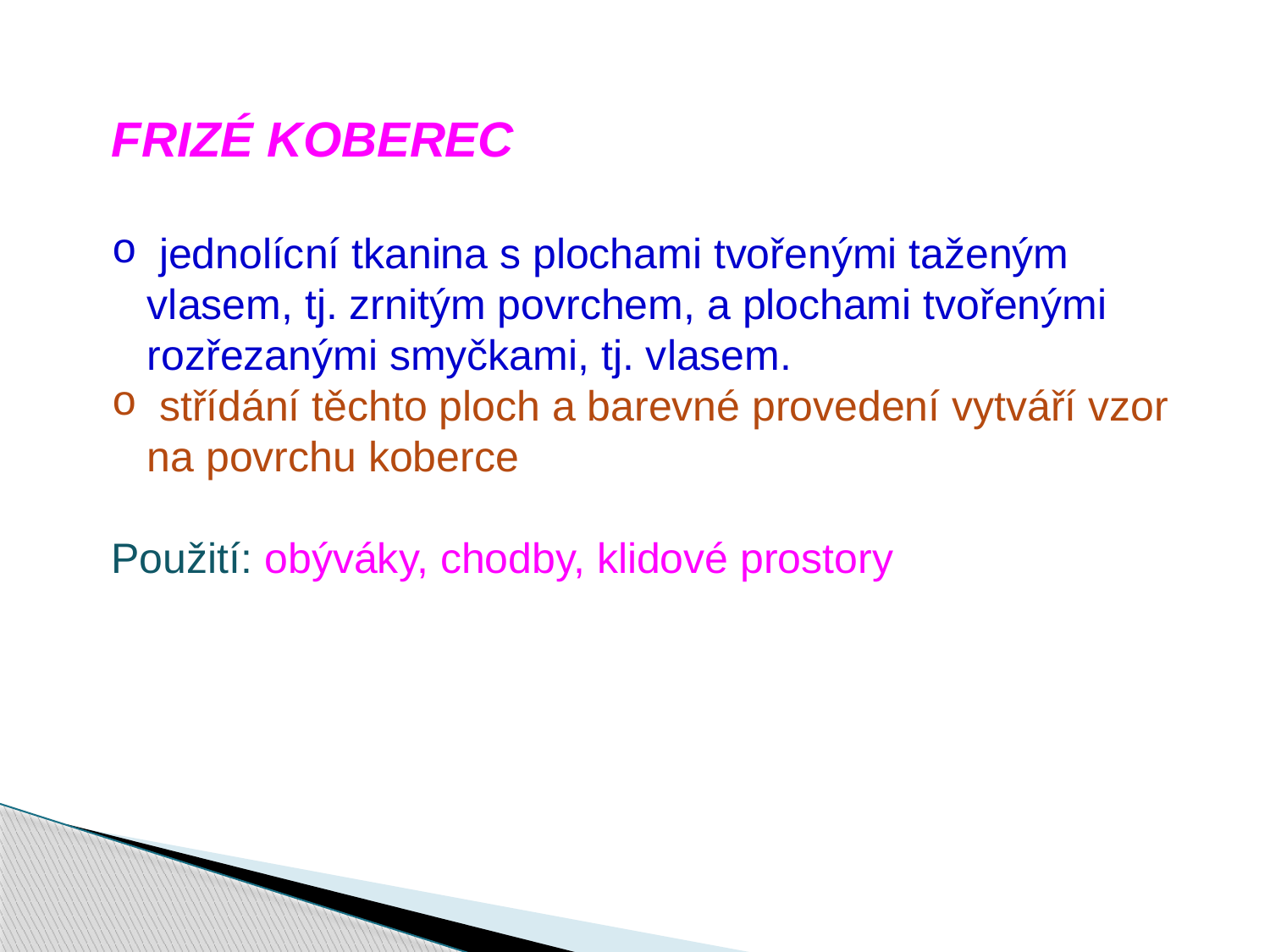

FRIZÉ KOBEREC

jednolícní tkanina s plochami tvořenými taženým
   vlasem, tj. zrnitým povrchem, a plochami tvořenými
   rozřezanými smyčkami, tj. vlasem.
střídání těchto ploch a barevné provedení vytváří vzor
   na povrchu koberce

Použití: obýváky, chodby, klidové prostory